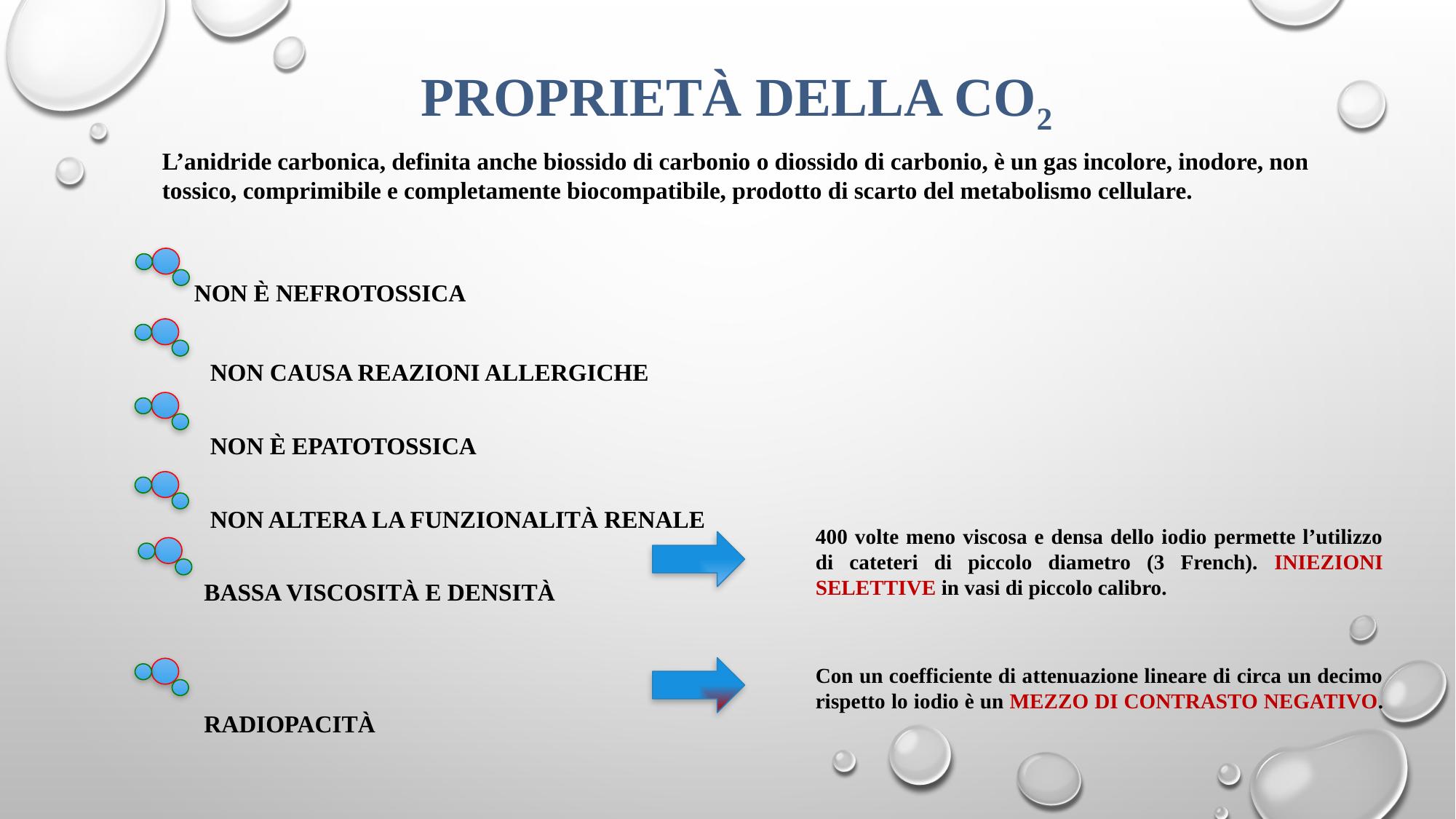

# Proprietà della co2
L’anidride carbonica, definita anche biossido di carbonio o diossido di carbonio, è un gas incolore, inodore, non tossico, comprimibile e completamente biocompatibile, prodotto di scarto del metabolismo cellulare.
                 non è nefrotossica
               Non causa reazioni allergiche
               Non è epatotossica
               Non altera la funzionalità renale
              Bassa viscosità e densità
              radiopacità

400 volte meno viscosa e densa dello iodio permette l’utilizzo di cateteri di piccolo diametro (3 French). INIEZIONI SELETTIVE in vasi di piccolo calibro.

Con un coefficiente di attenuazione lineare di circa un decimo rispetto lo iodio è un MEZZO DI CONTRASTO NEGATIVO.